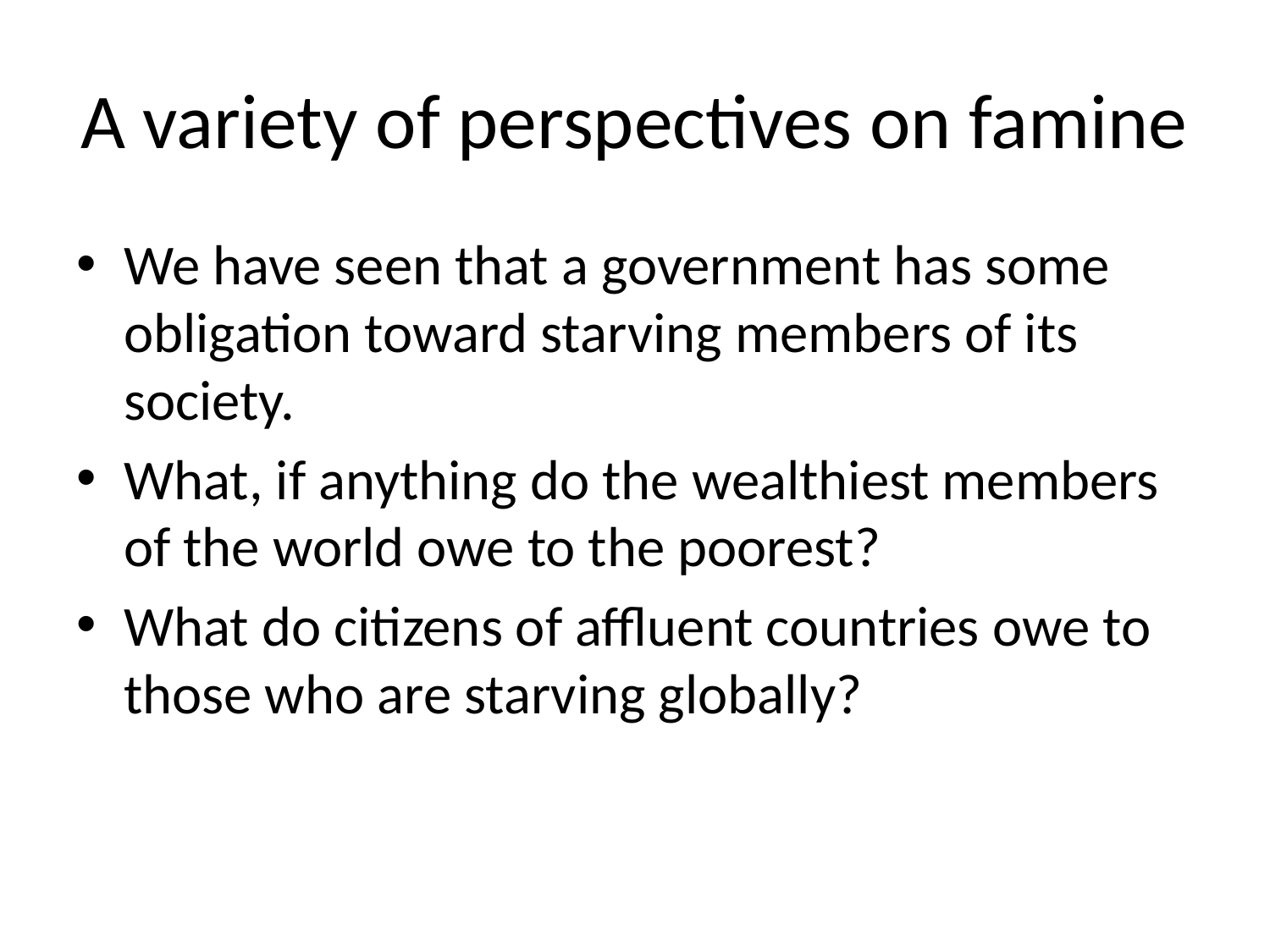

# A variety of perspectives on famine
We have seen that a government has some obligation toward starving members of its society.
What, if anything do the wealthiest members of the world owe to the poorest?
What do citizens of affluent countries owe to those who are starving globally?